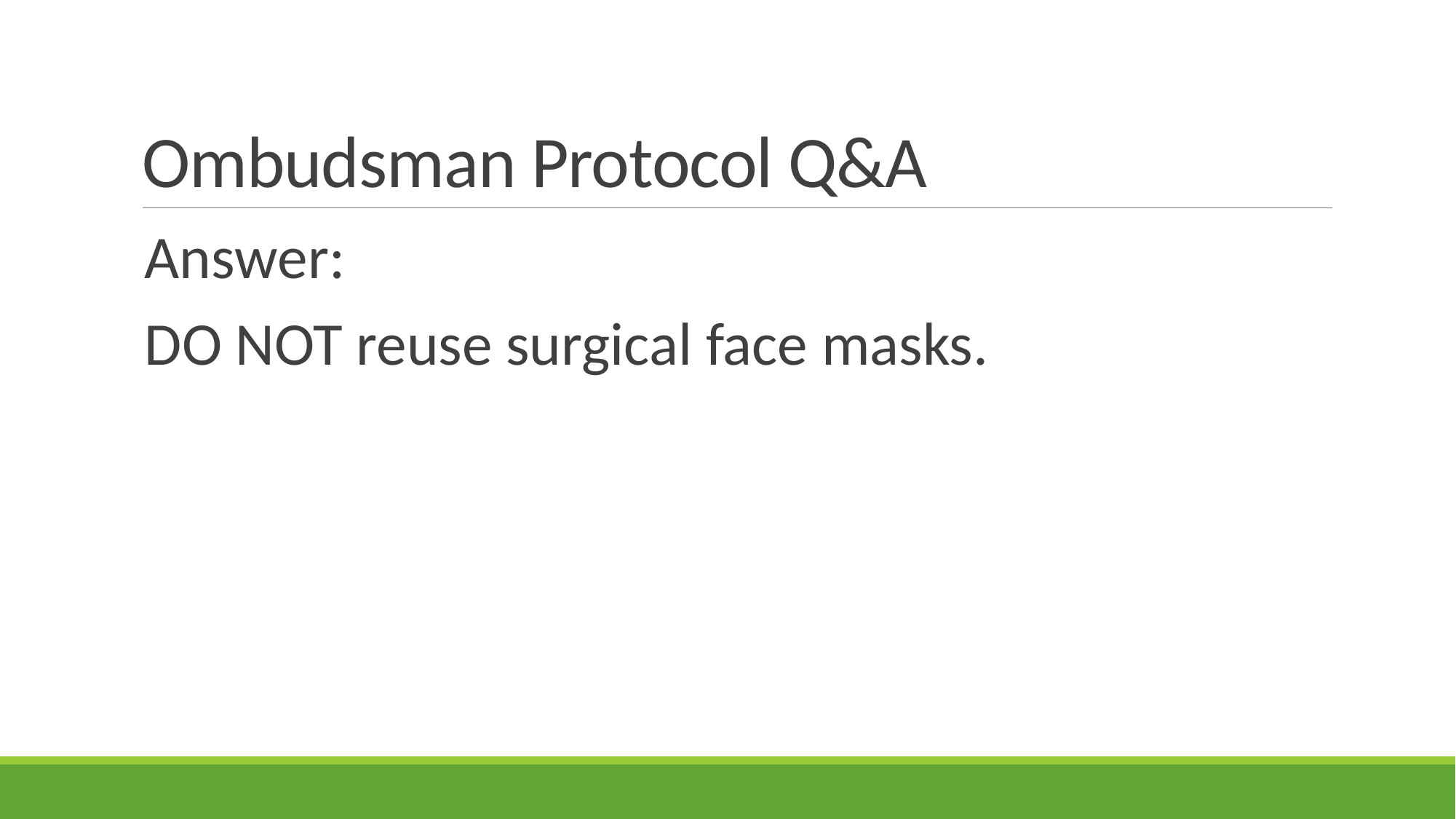

# Ombudsman Protocol Q&A
Answer:
DO NOT reuse surgical face masks.